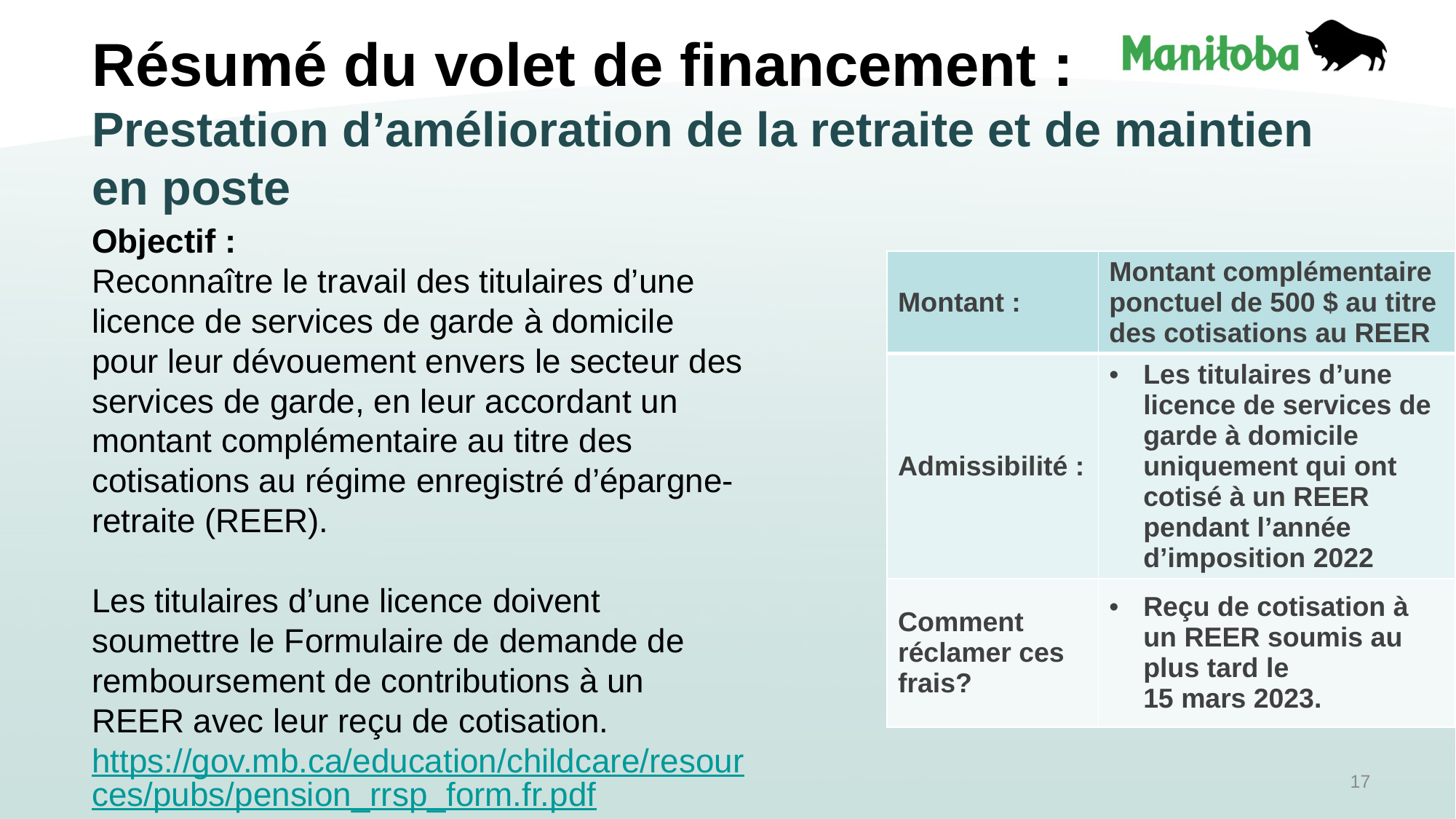

Résumé du volet de financement :
Prestation d’amélioration de la retraite et de maintien en poste
Objectif :
Reconnaître le travail des titulaires d’une licence de services de garde à domicile pour leur dévouement envers le secteur des services de garde, en leur accordant un montant complémentaire au titre des cotisations au régime enregistré d’épargne-retraite (REER).

Les titulaires d’une licence doivent soumettre le Formulaire de demande de remboursement de contributions à un REER avec leur reçu de cotisation.
https://gov.mb.ca/education/childcare/resources/pubs/pension_rrsp_form.fr.pdf

| Montant : | Montant complémentaire ponctuel de 500 $ au titre des cotisations au REER |
| --- | --- |
| Admissibilité : | Les titulaires d’une licence de services de garde à domicile uniquement qui ont cotisé à un REER pendant l’année d’imposition 2022 |
| Comment réclamer ces frais? | Reçu de cotisation à un REER soumis au plus tard le 15 mars 2023. |
17